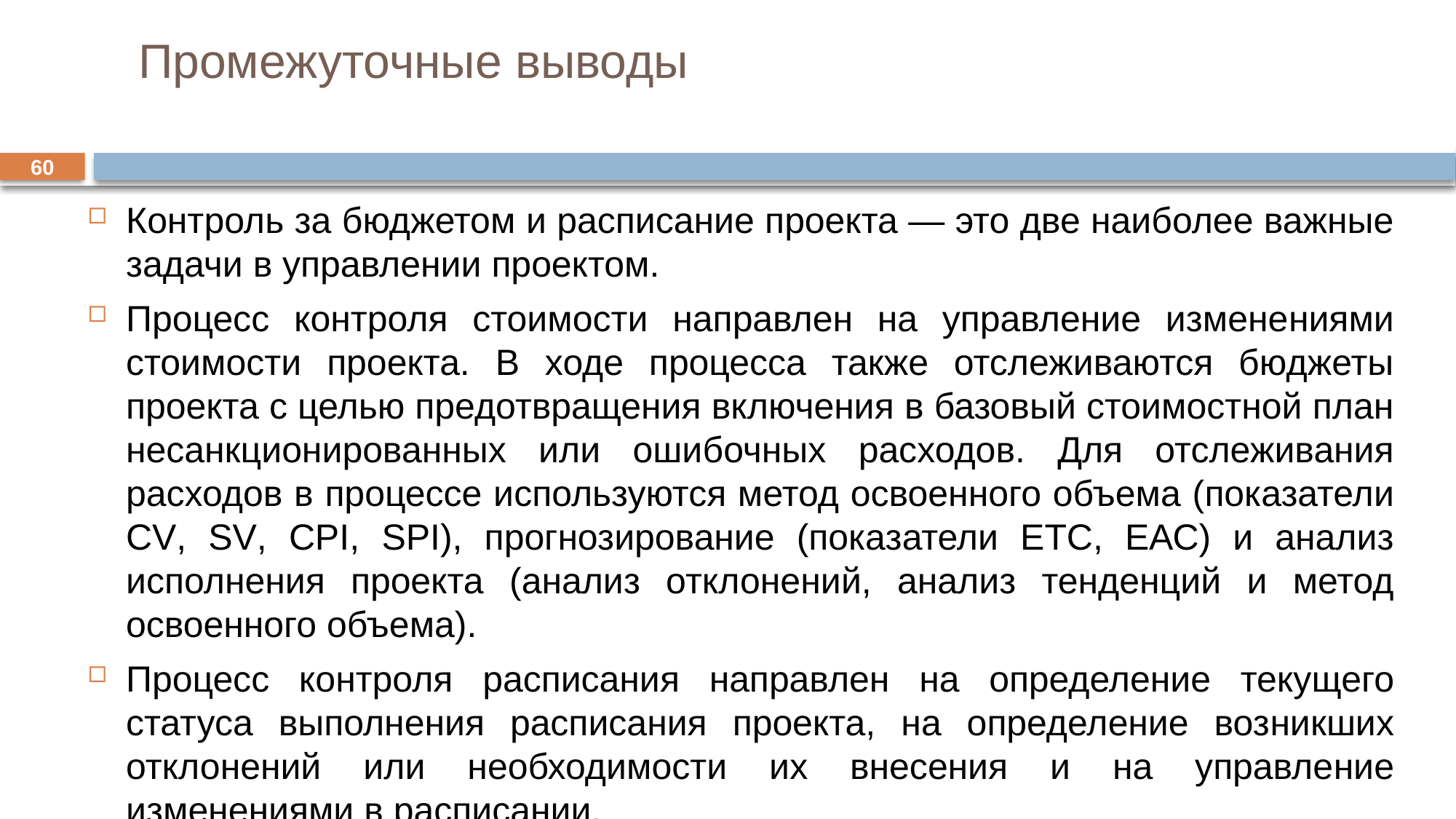

# Промежуточные выводы
60
Контроль за бюджетом и расписание проекта — это две наиболее важные задачи в управлении проектом.
Процесс контроля стоимости направлен на управление измене­ниями стоимости проекта. В ходе процесса также отслеживаются бюджеты проекта с целью предотвращения включения в базовый стоимостной план несанкционированных или ошибочных расходов. Для отслеживания расходов в процессе используются метод освоен­ного объема (показатели CV, SV, CPI, SPI), прогнозирование (пока­затели ЕТС, ЕАС) и анализ исполнения проекта (анализ отклоне­ний, анализ тенденций и метод освоенного объема).
Процесс контроля расписания направлен на определение теку­щего статуса выполнения расписания проекта, на определение воз­никших отклонений или необходимости их внесения и на управле­ние изменениями в расписании.